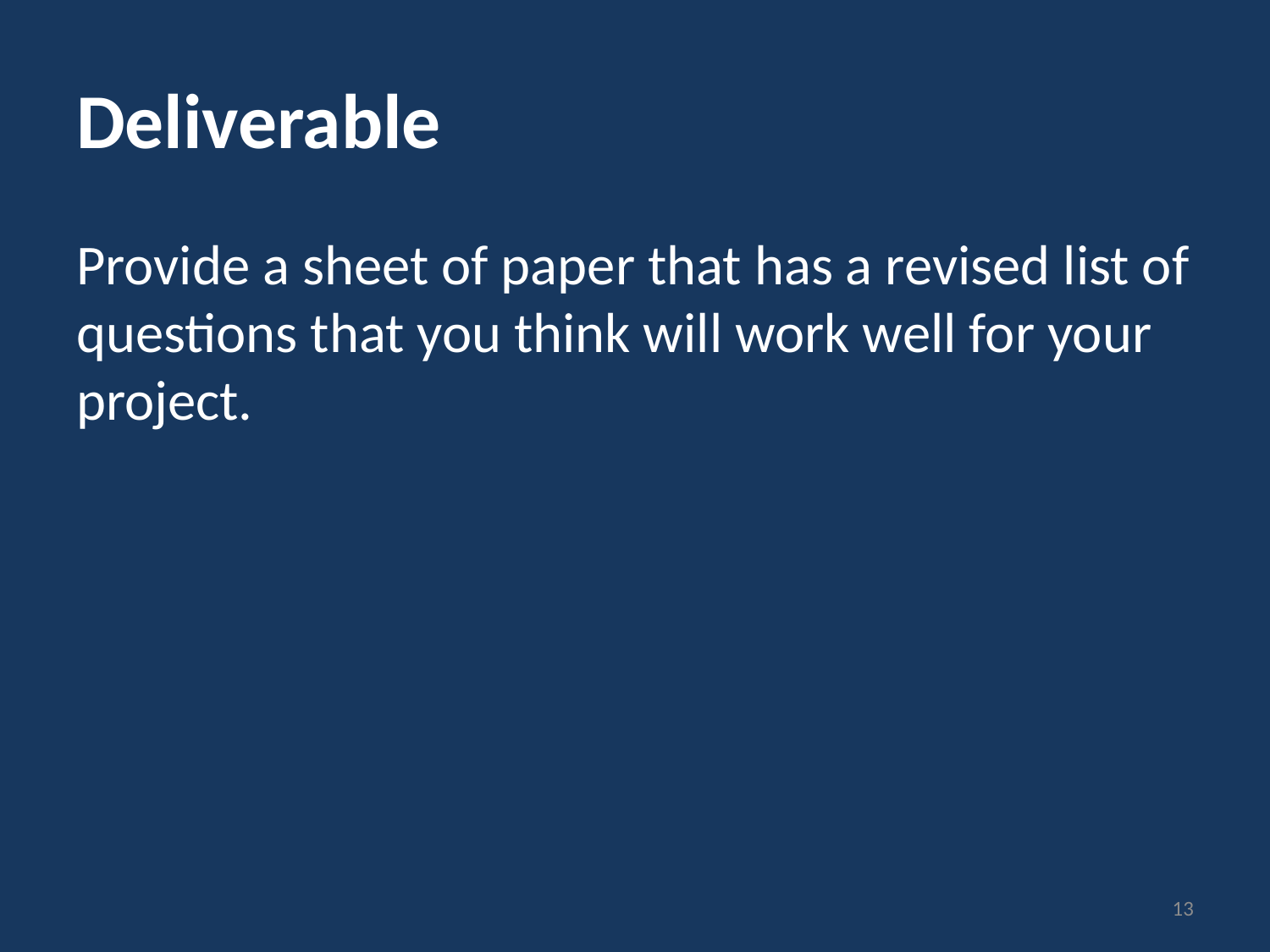

# Deliverable
Provide a sheet of paper that has a revised list of questions that you think will work well for your project.
13